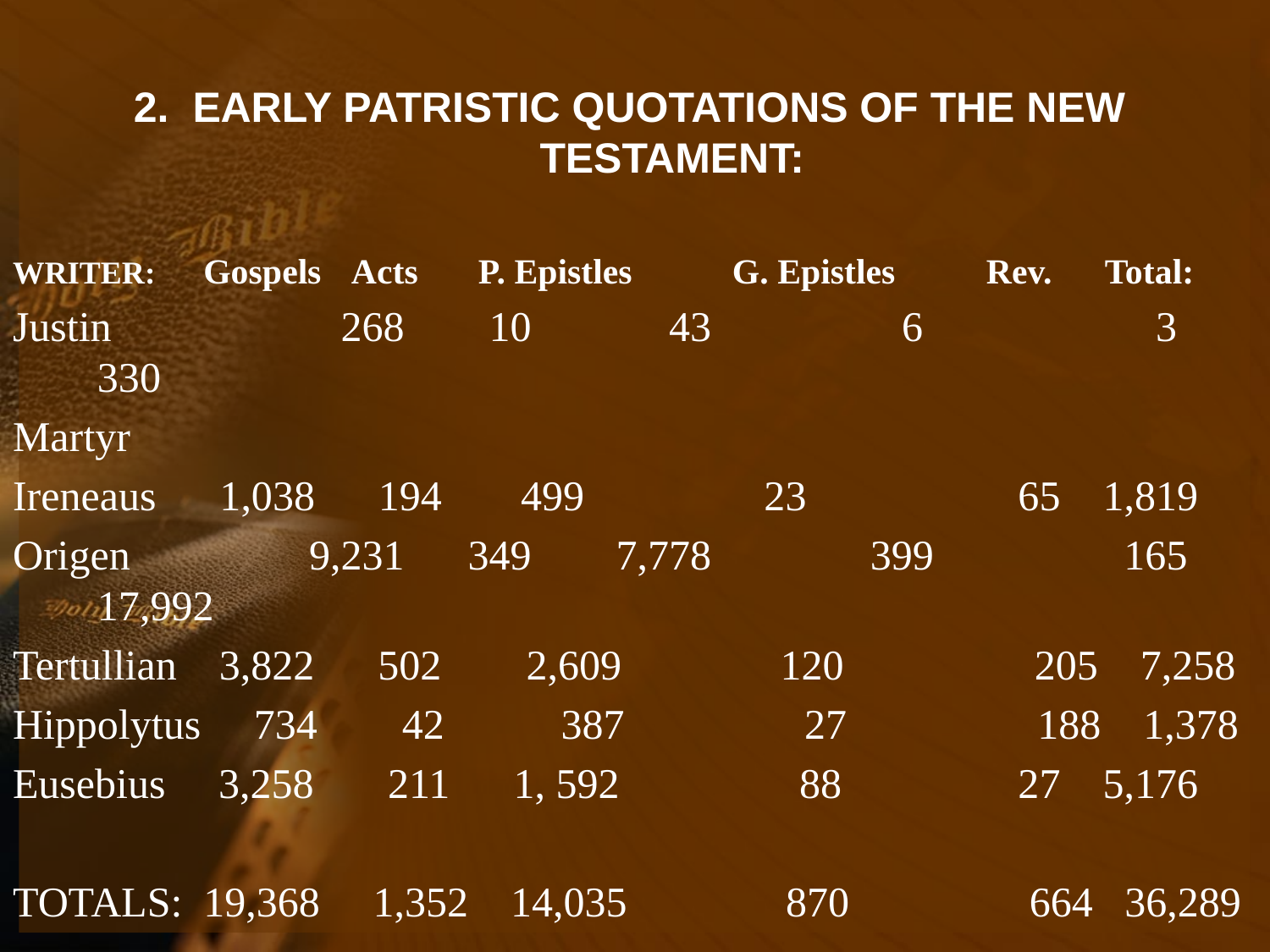

2.  EARLY PATRISTIC QUOTATIONS OF THE NEW TESTAMENT:

WRITER:      Gospels	Acts	P. Epistles	G. Epistles	Rev.      Total:
Justin	           268        10	      43		    6		    3	 330
Martyr
Ireneaus      1,038      194	    499		   23		   65    1,819
Origen	        9,231      349        7,778               399		 165  17,992
Tertullian    3,822      502        2,609               120                  205    7,258
Hippolytus     734        42           387                 27                  188    1,378
Eusebius     3,258       211      1, 592                 88		   27    5,176

TOTALS:  19,368     1,352    14,035               870                 664   36,289